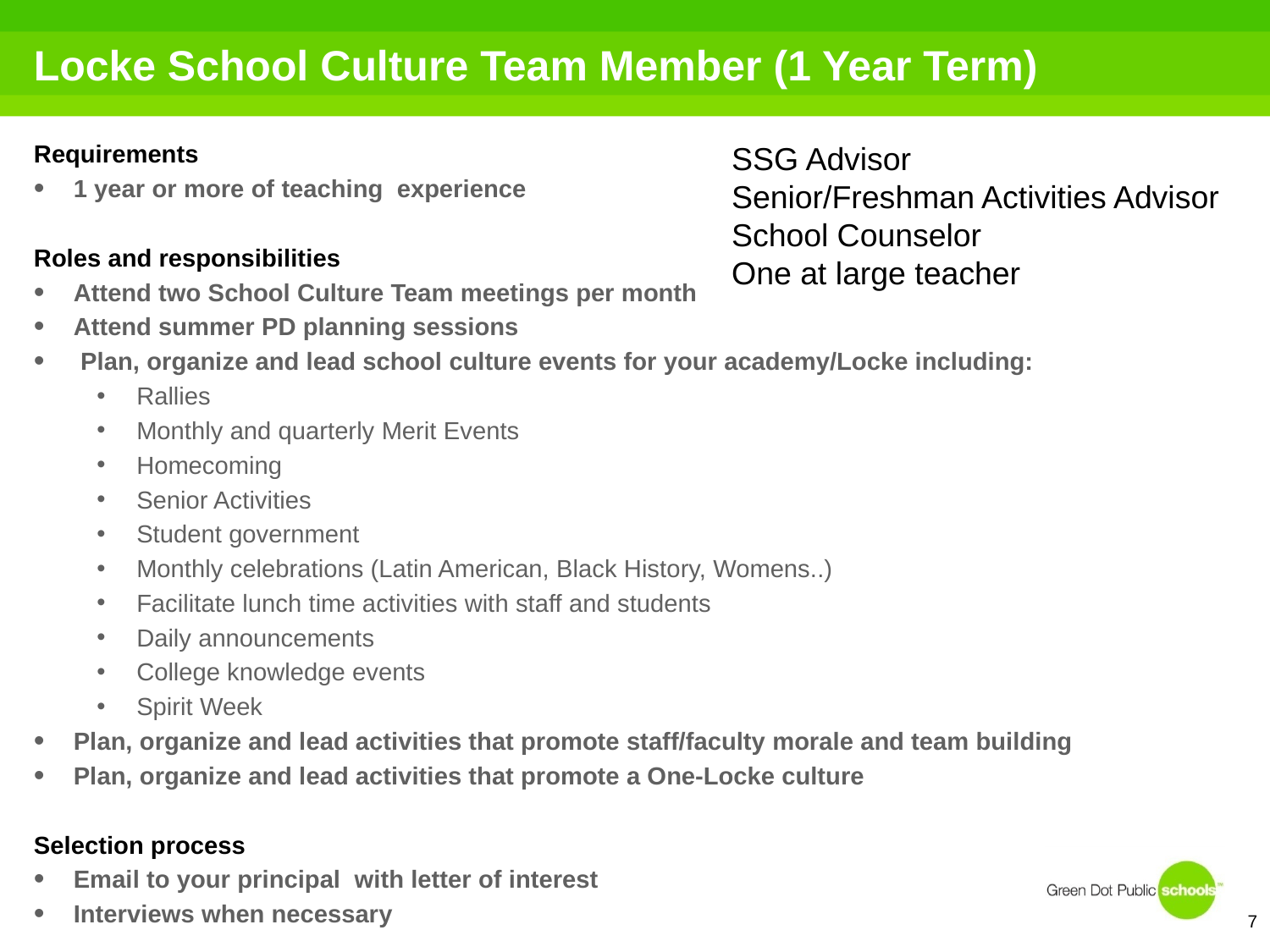

# Locke School Culture Team Member (1 Year Term)
Requirements
1 year or more of teaching  experience

Roles and responsibilities
Attend two School Culture Team meetings per month
Attend summer PD planning sessions
 Plan, organize and lead school culture events for your academy/Locke including:
Rallies
Monthly and quarterly Merit Events
Homecoming
Senior Activities
Student government
Monthly celebrations (Latin American, Black History, Womens..)
Facilitate lunch time activities with staff and students
Daily announcements
College knowledge events
Spirit Week
Plan, organize and lead activities that promote staff/faculty morale and team building
Plan, organize and lead activities that promote a One-Locke culture

Selection process
Email to your principal  with letter of interest
Interviews when necessary

SSG Advisor
Senior/Freshman Activities Advisor
School Counselor
One at large teacher
7